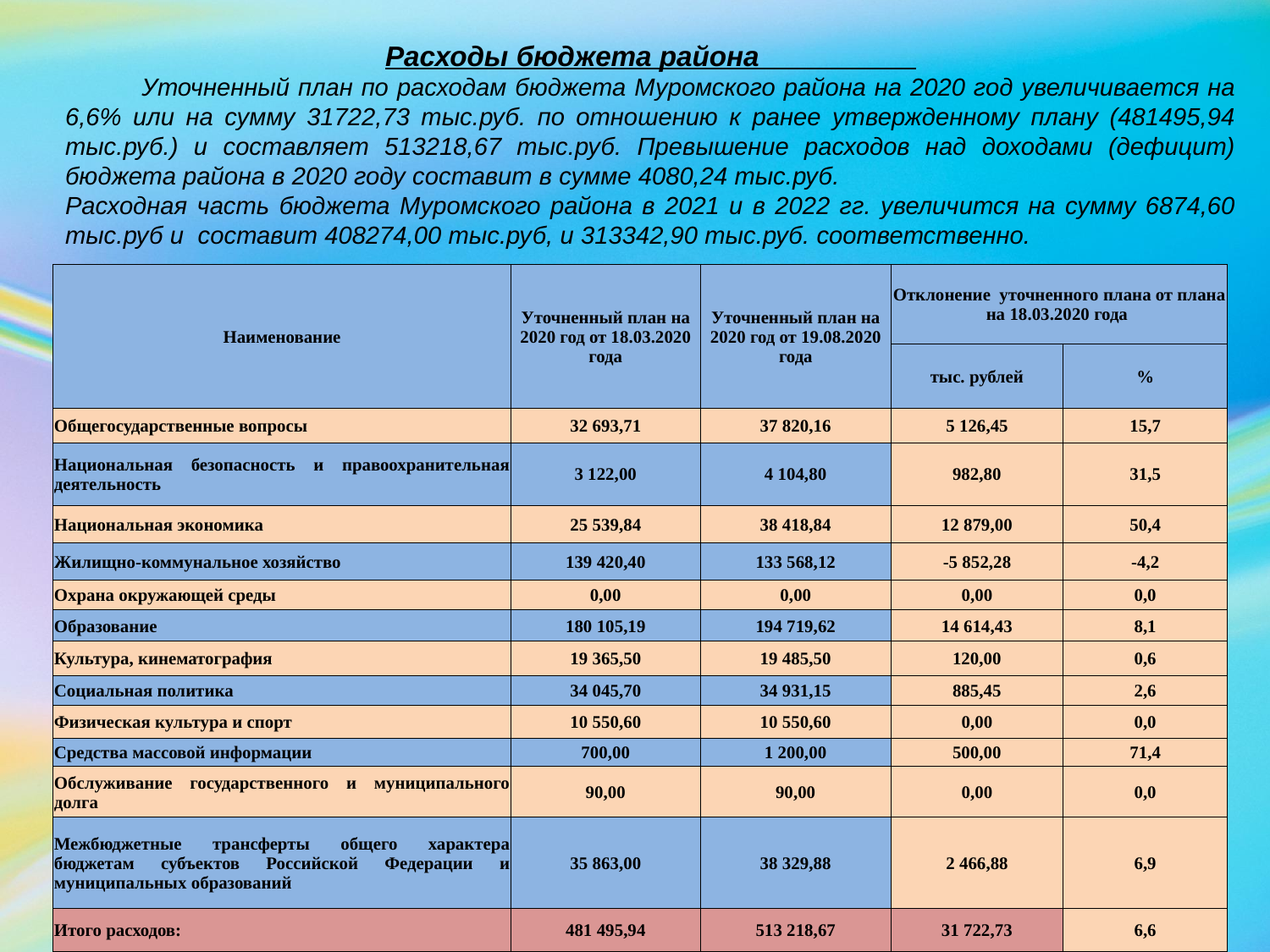

Расходы бюджета района
         Уточненный план по расходам бюджета Муромского района на 2020 год увеличивается на 6,6% или на сумму 31722,73 тыс.руб. по отношению к ранее утвержденному плану (481495,94 тыс.руб.) и составляет 513218,67 тыс.руб. Превышение расходов над доходами (дефицит) бюджета района в 2020 году составит в сумме 4080,24 тыс.руб.
Расходная часть бюджета Муромского района в 2021 и в 2022 гг. увеличится на сумму 6874,60 тыс.руб и  составит 408274,00 тыс.руб, и 313342,90 тыс.руб. соответственно.

| Наименование | Уточненный план на 2020 год от 18.03.2020 года | Уточненный план на 2020 год от 19.08.2020 года | Отклонение уточненного плана от плана на 18.03.2020 года |  |
| --- | --- | --- | --- | --- |
|  |  |  | тыс. рублей | % |
| Общегосударственные вопросы | 32 693,71 | 37 820,16 | 5 126,45 | 15,7 |
| Национальная безопасность и правоохранительная деятельность | 3 122,00 | 4 104,80 | 982,80 | 31,5 |
| Национальная экономика | 25 539,84 | 38 418,84 | 12 879,00 | 50,4 |
| Жилищно-коммунальное хозяйство | 139 420,40 | 133 568,12 | -5 852,28 | -4,2 |
| Охрана окружающей среды | 0,00 | 0,00 | 0,00 | 0,0 |
| Образование | 180 105,19 | 194 719,62 | 14 614,43 | 8,1 |
| Культура, кинематография | 19 365,50 | 19 485,50 | 120,00 | 0,6 |
| Социальная политика | 34 045,70 | 34 931,15 | 885,45 | 2,6 |
| Физическая культура и спорт | 10 550,60 | 10 550,60 | 0,00 | 0,0 |
| Средства массовой информации | 700,00 | 1 200,00 | 500,00 | 71,4 |
| Обслуживание государственного и муниципального долга | 90,00 | 90,00 | 0,00 | 0,0 |
| Межбюджетные трансферты общего характера бюджетам субъектов Российской Федерации и муниципальных образований | 35 863,00 | 38 329,88 | 2 466,88 | 6,9 |
| Итого расходов: | 481 495,94 | 513 218,67 | 31 722,73 | 6,6 |